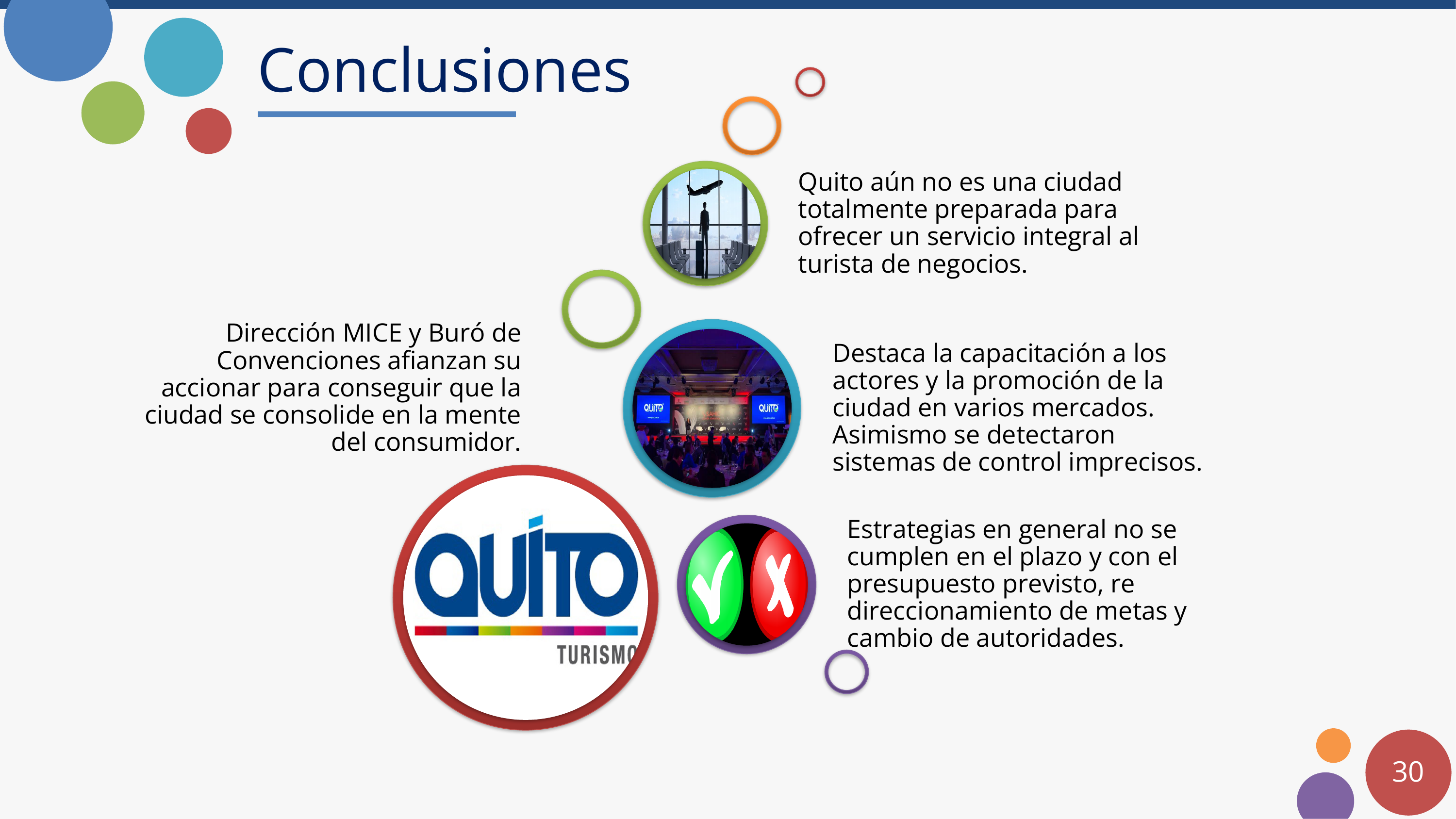

# Conclusiones
Dirección MICE y Buró de Convenciones afianzan su accionar para conseguir que la ciudad se consolide en la mente del consumidor.
Estrategias en general no se cumplen en el plazo y con el presupuesto previsto, re direccionamiento de metas y cambio de autoridades.
Destaca la capacitación a los actores y la promoción de la ciudad en varios mercados. Asimismo se detectaron sistemas de control imprecisos.
Quito aún no es una ciudad totalmente preparada para ofrecer un servicio integral al turista de negocios.
30